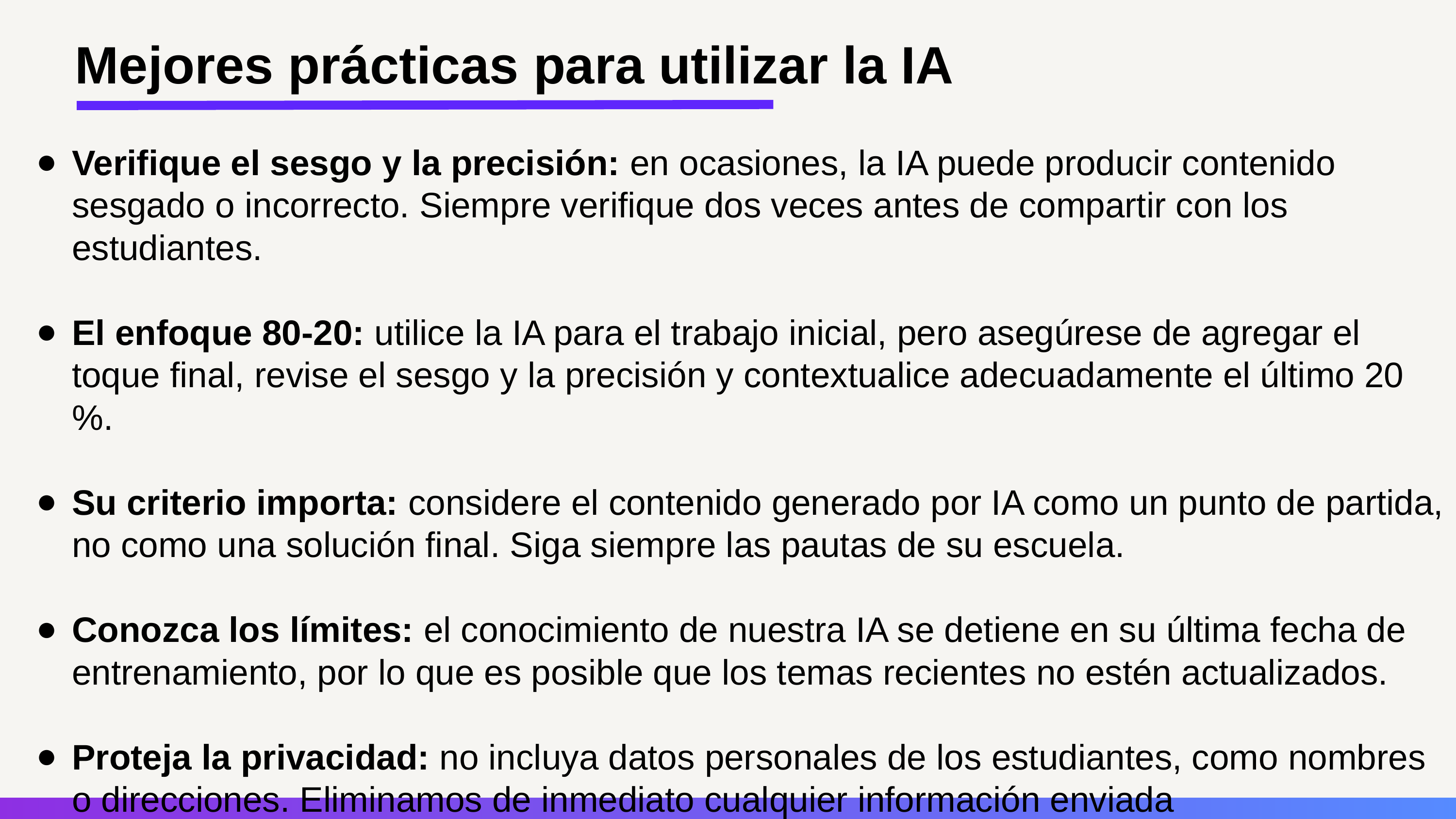

Mejores prácticas para utilizar la IA
Verifique el sesgo y la precisión: en ocasiones, la IA puede producir contenido sesgado o incorrecto. Siempre verifique dos veces antes de compartir con los estudiantes.
El enfoque 80-20: utilice la IA para el trabajo inicial, pero asegúrese de agregar el toque final, revise el sesgo y la precisión y contextualice adecuadamente el último 20 %.
Su criterio importa: considere el contenido generado por IA como un punto de partida, no como una solución final. Siga siempre las pautas de su escuela.
Conozca los límites: el conocimiento de nuestra IA se detiene en su última fecha de entrenamiento, por lo que es posible que los temas recientes no estén actualizados.
Proteja la privacidad: no incluya datos personales de los estudiantes, como nombres o direcciones. Eliminamos de inmediato cualquier información enviada accidentalmente.